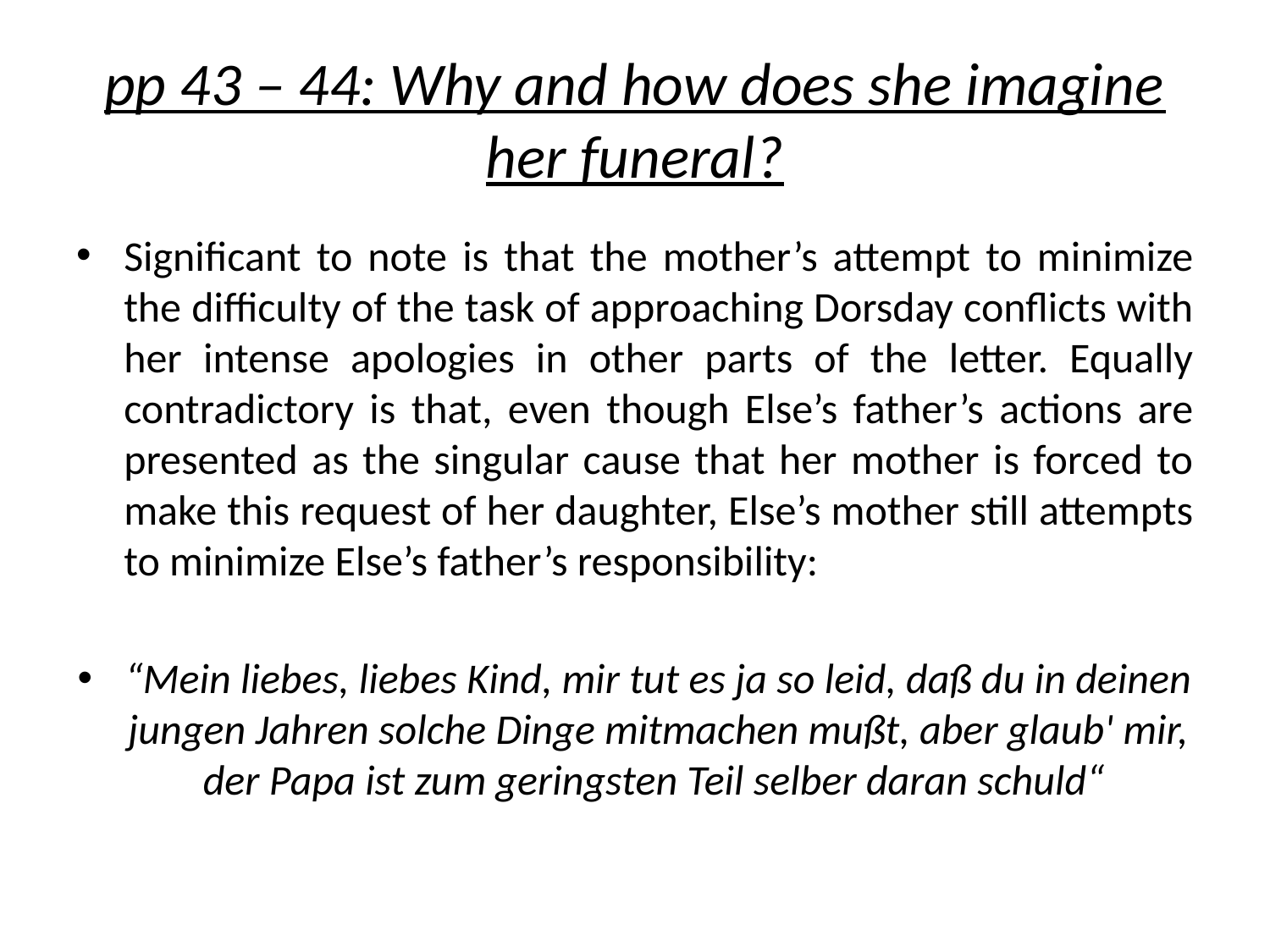

# pp 43 – 44: Why and how does she imagine her funeral?
Significant to note is that the mother’s attempt to minimize the difficulty of the task of approaching Dorsday conflicts with her intense apologies in other parts of the letter. Equally contradictory is that, even though Else’s father’s actions are presented as the singular cause that her mother is forced to make this request of her daughter, Else’s mother still attempts to minimize Else’s father’s responsibility:

“Mein liebes, liebes Kind, mir tut es ja so leid, daß du in deinen jungen Jahren solche Dinge mitmachen mußt, aber glaub' mir, der Papa ist zum geringsten Teil selber daran schuld“